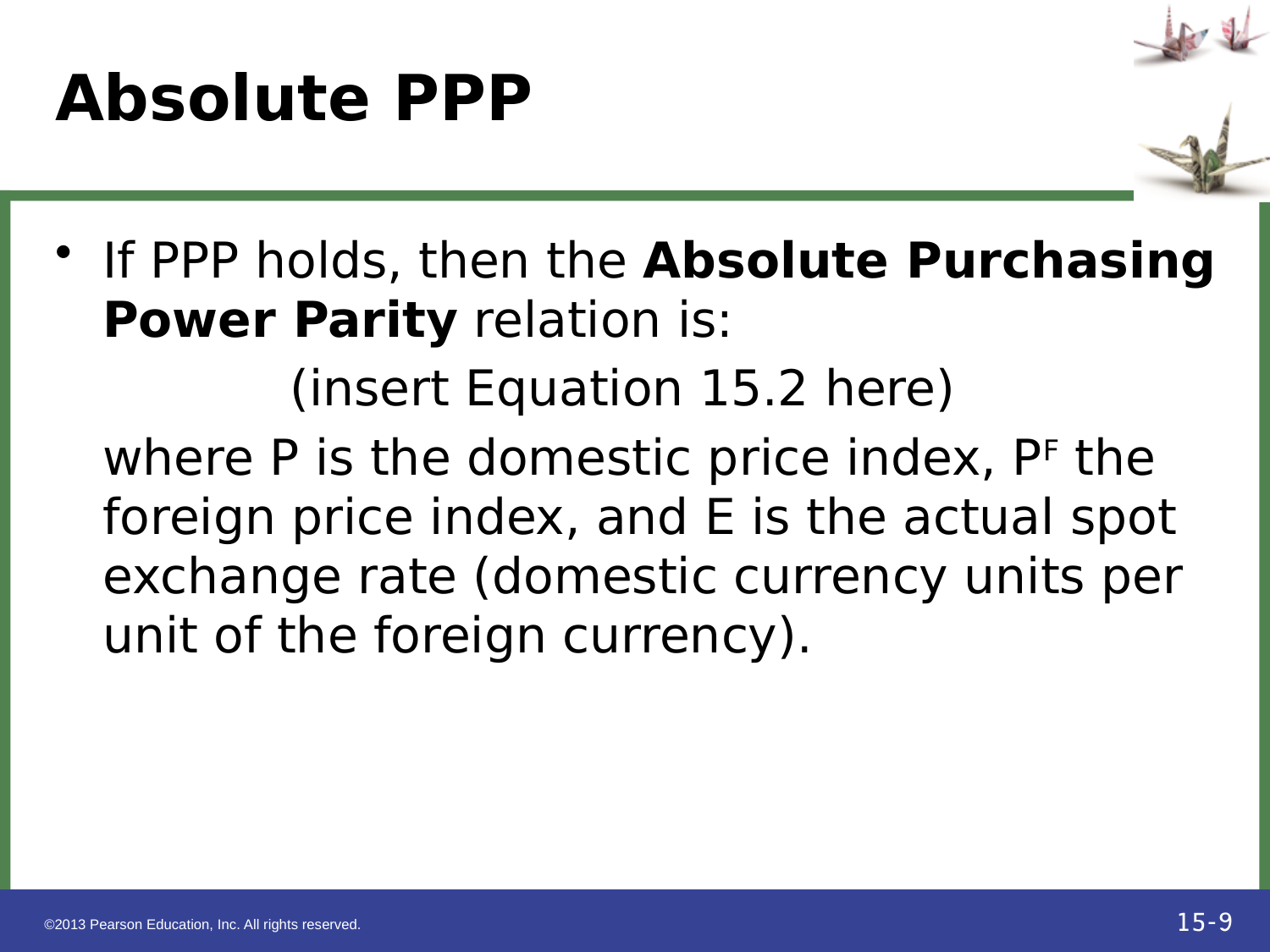

# Absolute PPP
If PPP holds, then the Absolute Purchasing Power Parity relation is:
               (insert Equation 15.2 here)
	where P is the domestic price index, PF the foreign price index, and E is the actual spot exchange rate (domestic currency units per unit of the foreign currency).